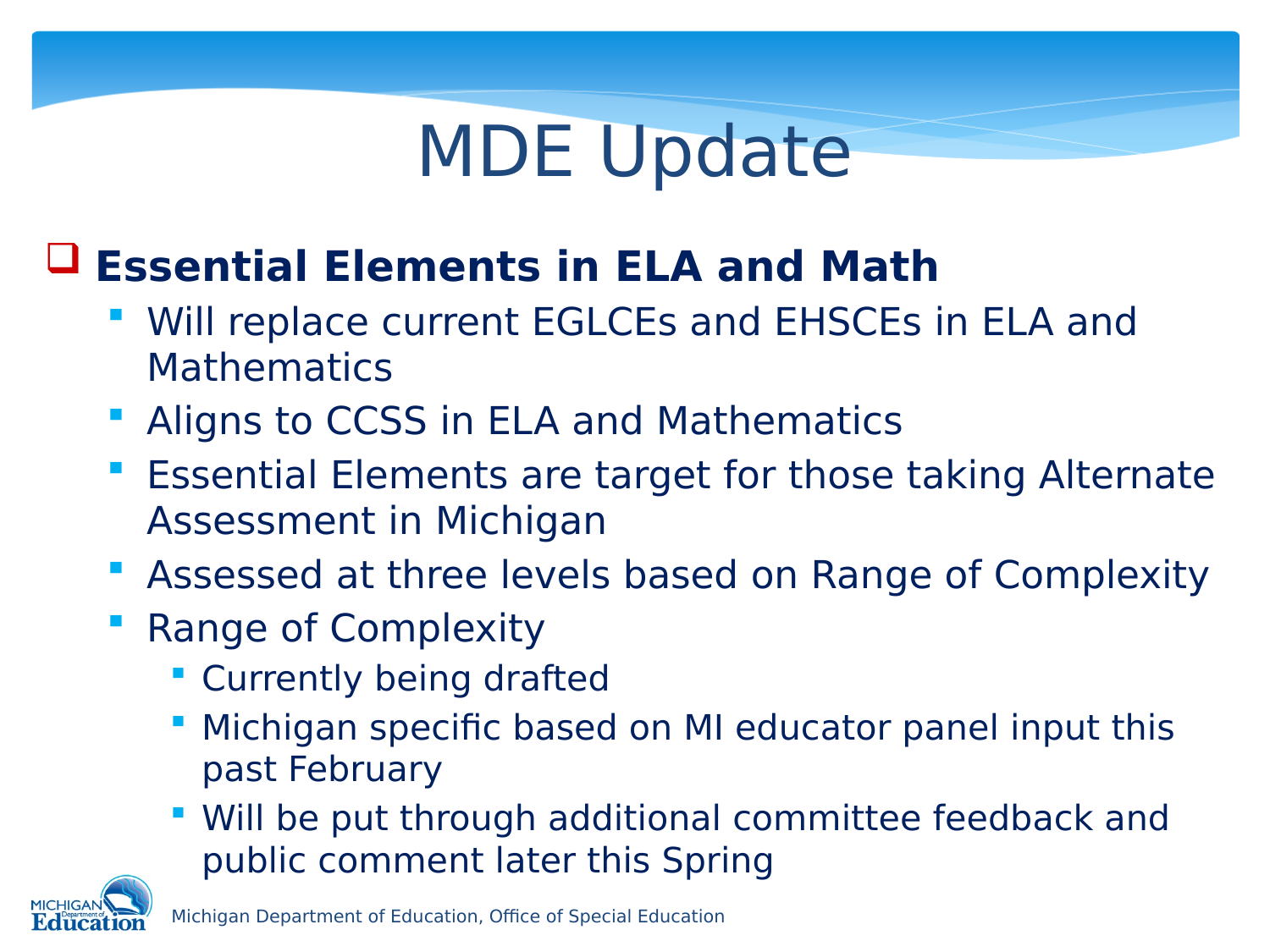

# MDE Update
Essential Elements in ELA and Math
Will replace current EGLCEs and EHSCEs in ELA and Mathematics
Aligns to CCSS in ELA and Mathematics
Essential Elements are target for those taking Alternate Assessment in Michigan
Assessed at three levels based on Range of Complexity
Range of Complexity
Currently being drafted
Michigan specific based on MI educator panel input this past February
Will be put through additional committee feedback and public comment later this Spring